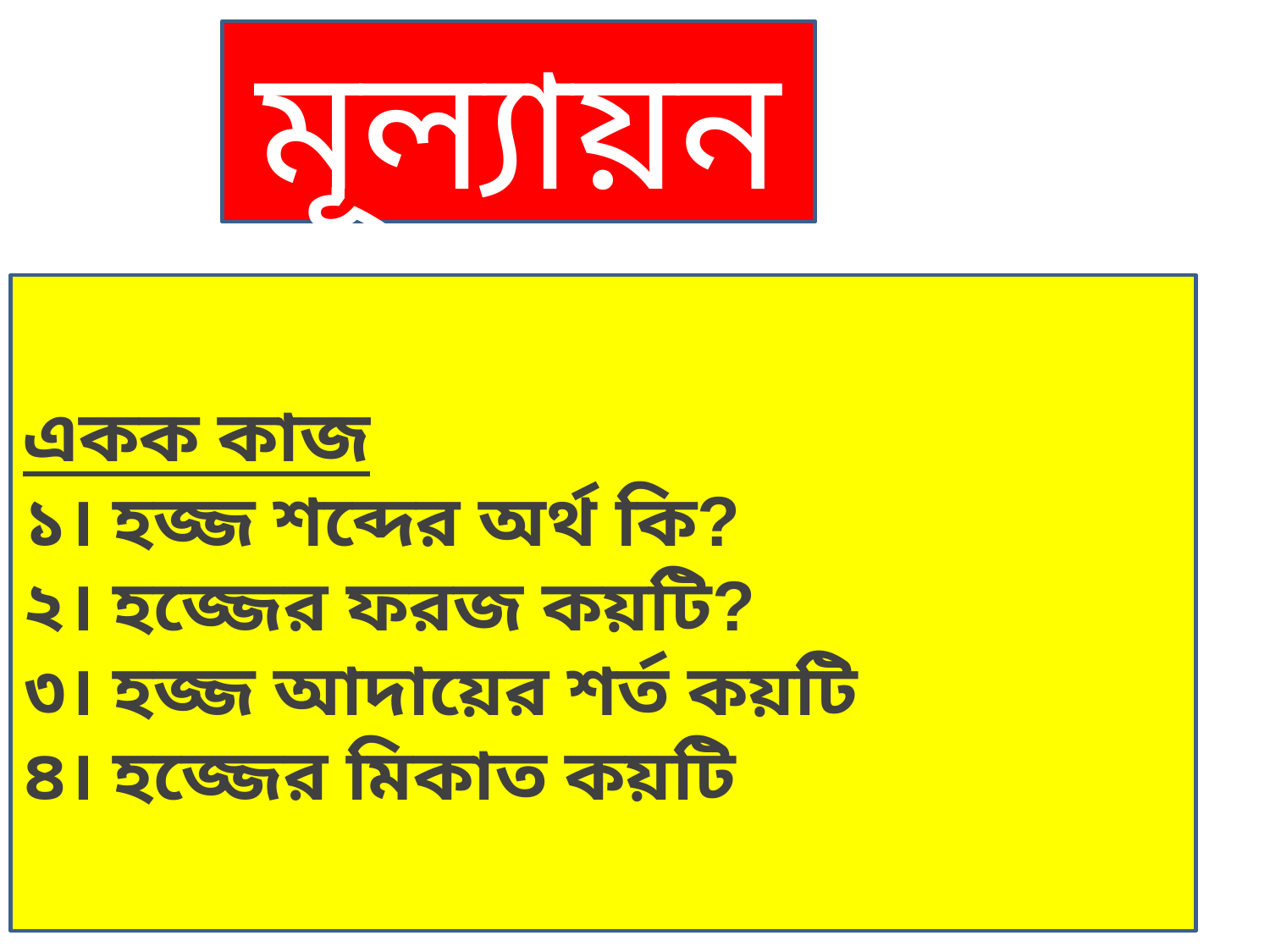

মূল্যায়ন
একক কাজ
১। হজ্জ শব্দের অর্থ কি?
২। হজ্জের ফরজ কয়টি?
৩। হজ্জ আদায়ের শর্ত কয়টি
৪। হজ্জের মিকাত কয়টি